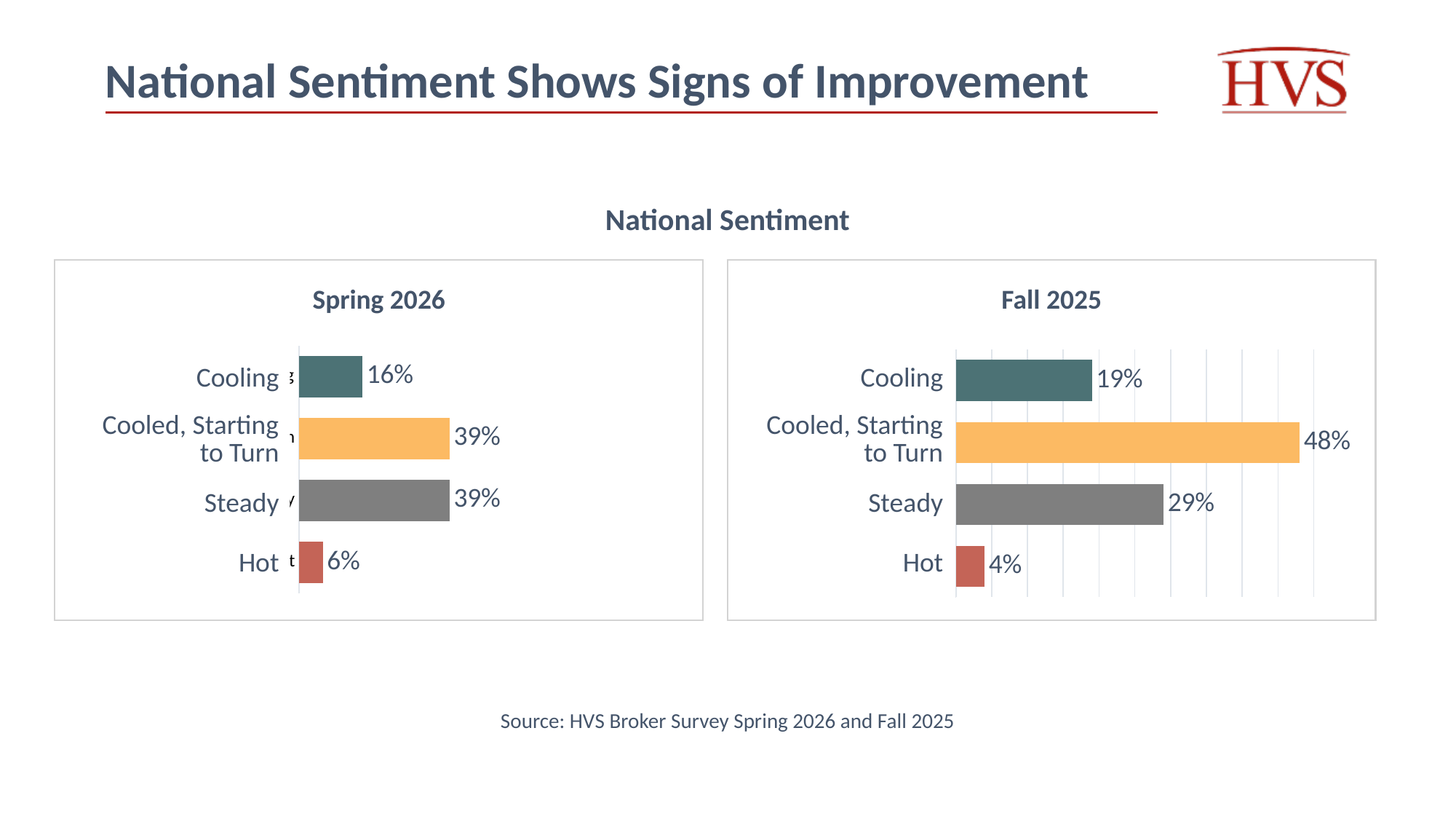

National Sentiment Shows Signs of Improvement
National Sentiment

Fall 2025
Spring 2026

### Chart

| Category |  |
|---|---|
| Hot | 0.061224489795918366 |
| Steady | 0.3877551020408163 |
| Cooled, Starting to Turn | 0.3877551020408163 |
| Cooling | 0.16326530612244897 |

### Chart

| Category |  |
|---|---|
| Hot | 0.04 |
| Steady | 0.29 |
| Cooled, Starting to Turn | 0.48 |
| Cooling | 0.19 |
Cooling
Cooling
Cooled, Starting to Turn
Cooled, Starting to Turn
Steady
Steady
Hot
Hot
Source: HVS Broker Survey Spring 2026 and Fall 2025